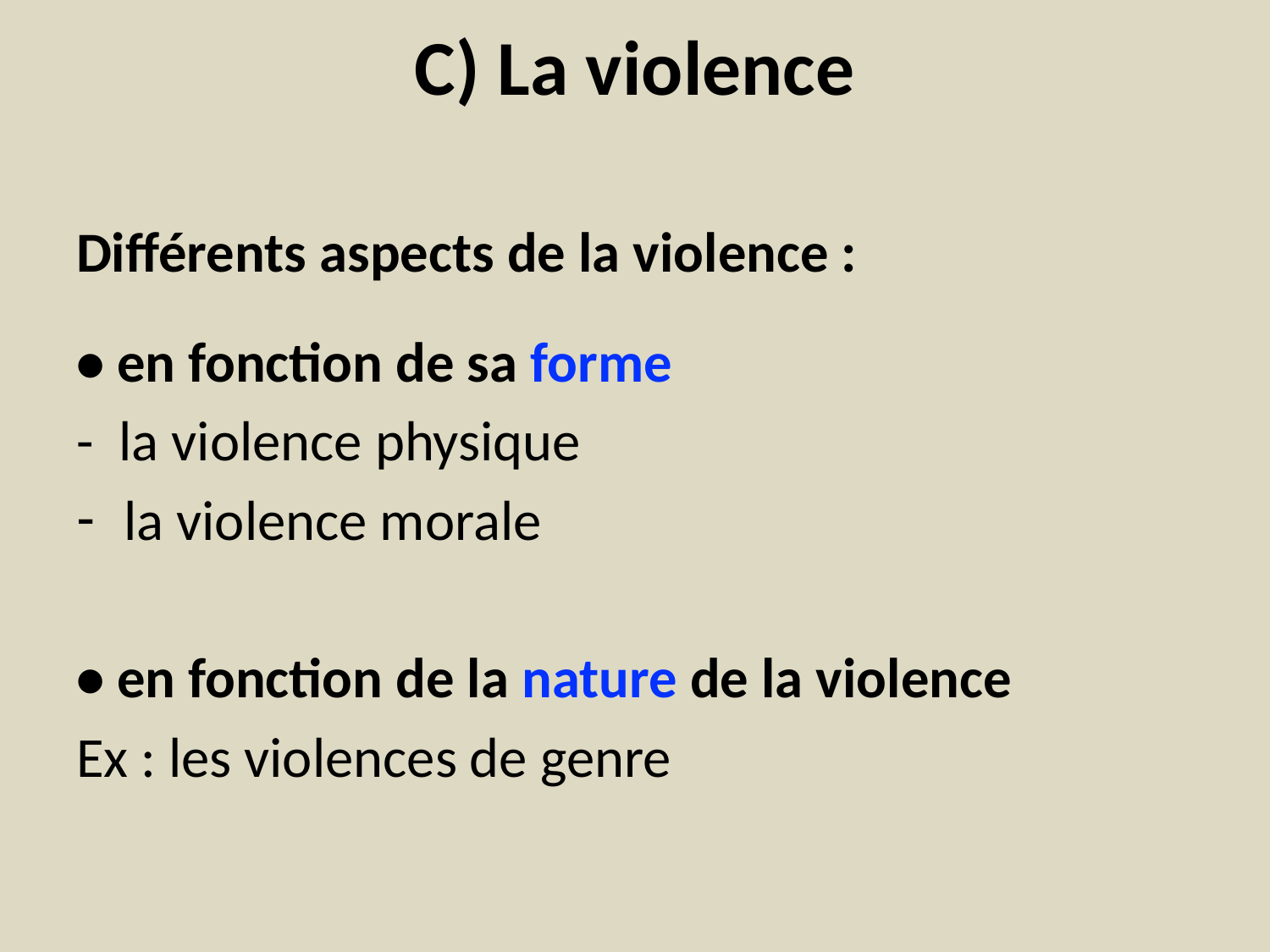

# C) La violence
Différents aspects de la violence :
• en fonction de sa forme
-  la violence physique
la violence morale

• en fonction de la nature de la violence
Ex : les violences de genre